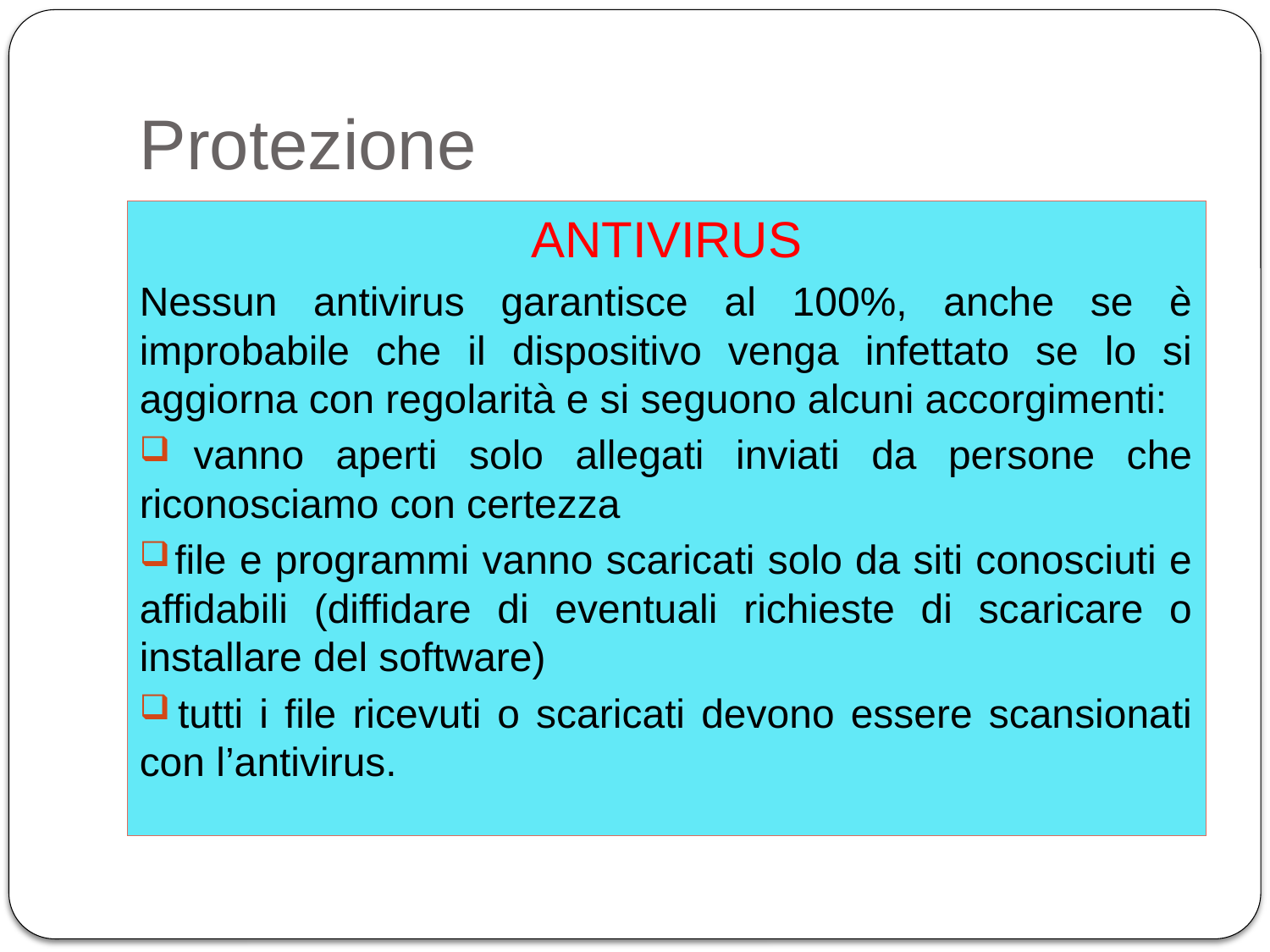

# Protezione
ANTIVIRUS
Nessun antivirus garantisce al 100%, anche se è improbabile che il dispositivo venga infettato se lo si aggiorna con regolarità e si seguono alcuni accorgimenti:
 vanno aperti solo allegati inviati da persone che riconosciamo con certezza
 file e programmi vanno scaricati solo da siti conosciuti e affidabili (diffidare di eventuali richieste di scaricare o installare del software)
 tutti i file ricevuti o scaricati devono essere scansionati con l’antivirus.